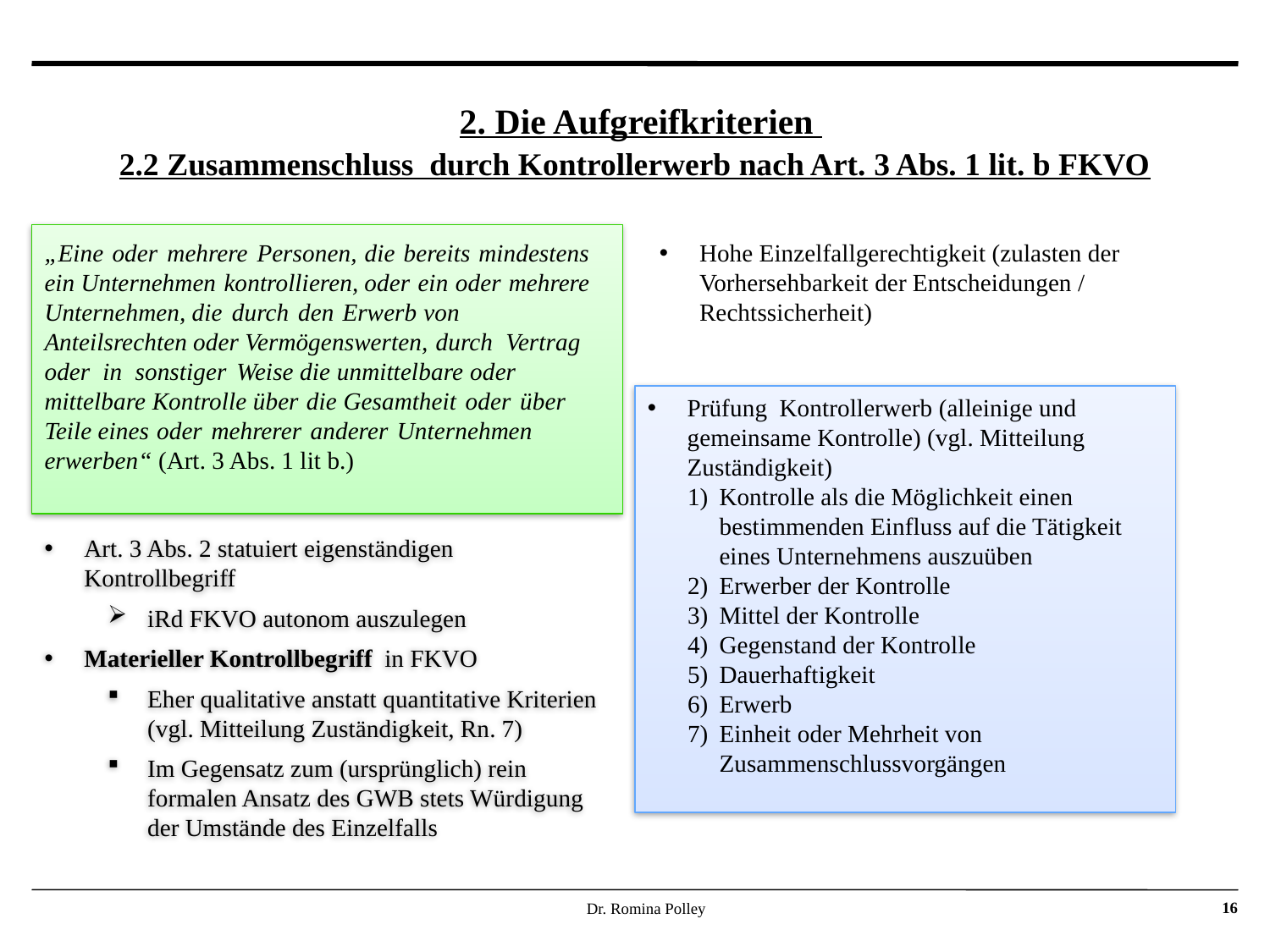

# 2. Die Aufgreifkriterien 2.2 Zusammenschluss  durch Kontrollerwerb nach Art. 3 Abs. 1 lit. b FKVO
„Eine oder mehrere Personen, die bereits mindestens ein Unternehmen kontrollieren, oder ein oder mehrere Unternehmen, die durch den Erwerb von Anteilsrechten oder Vermögenswerten, durch  Vertrag oder  in  sonstiger Weise die unmittelbare oder mittelbare Kontrolle über die Gesamtheit oder über Teile eines oder mehrerer anderer Unternehmen erwerben“ (Art. 3 Abs. 1 lit b.)

Art. 3 Abs. 2 statuiert eigenständigen Kontrollbegriff
iRd FKVO autonom auszulegen
Materieller Kontrollbegriff  in FKVO
Eher qualitative anstatt quantitative Kriterien (vgl. Mitteilung Zuständigkeit, Rn. 7)
Im Gegensatz zum (ursprünglich) rein formalen Ansatz des GWB stets Würdigung der Umstände des Einzelfalls

Hohe Einzelfallgerechtigkeit (zulasten der Vorhersehbarkeit der Entscheidungen / Rechtssicherheit)

Prüfung  Kontrollerwerb (alleinige und gemeinsame Kontrolle) (vgl. Mitteilung Zuständigkeit)
Kontrolle als die Möglichkeit einen bestimmenden Einfluss auf die Tätigkeit eines Unternehmens auszuüben
Erwerber der Kontrolle
Mittel der Kontrolle
Gegenstand der Kontrolle
Dauerhaftigkeit
Erwerb
Einheit oder Mehrheit von Zusammenschlussvorgängen

Dr. Romina Polley